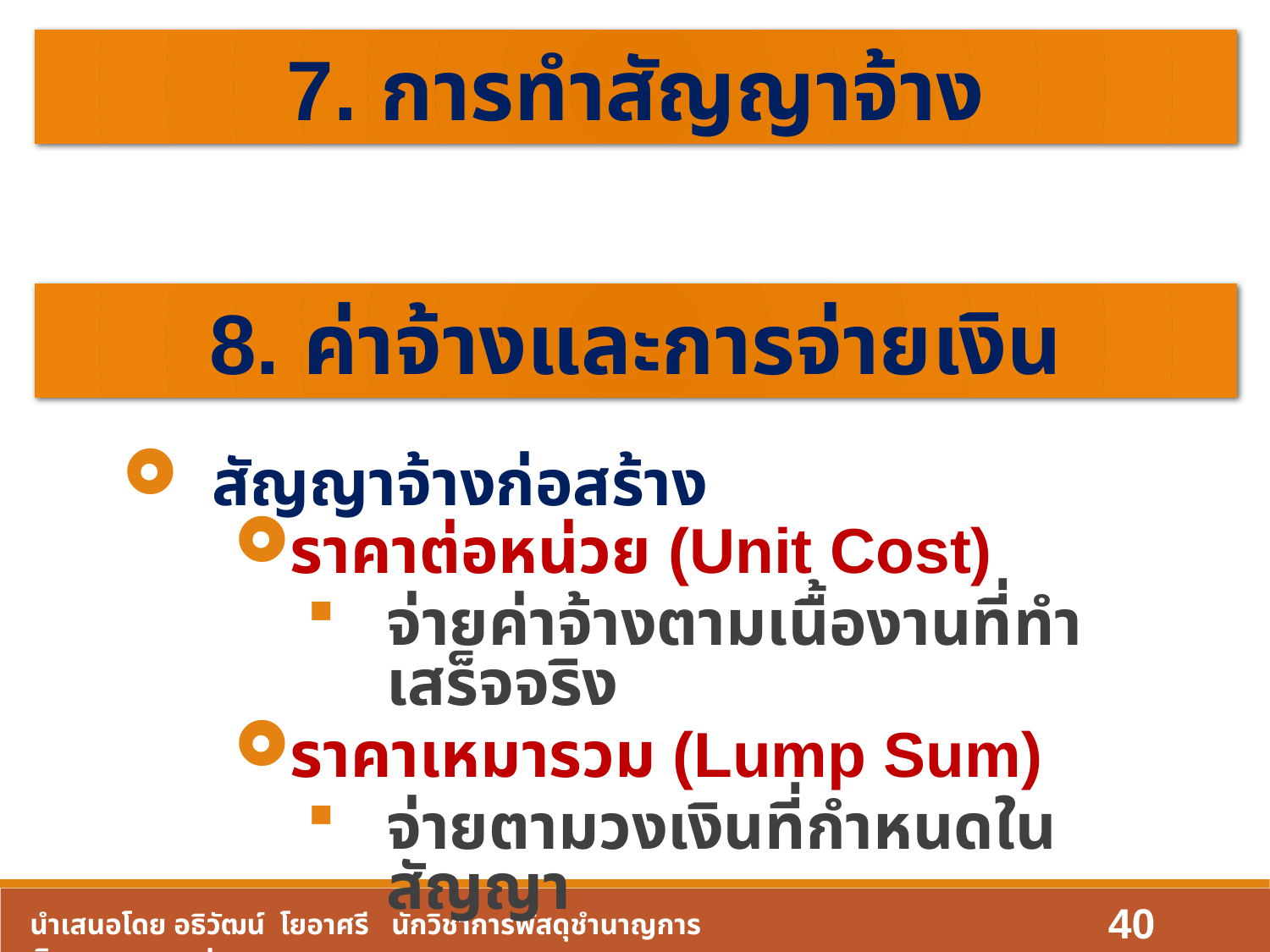

7. การทำสัญญาจ้าง
8. ค่าจ้างและการจ่ายเงิน
  สัญญาจ้างก่อสร้าง
ราคาต่อหน่วย (Unit Cost)
จ่ายค่าจ้างตามเนื้องานที่ทำเสร็จจริง
ราคาเหมารวม (Lump Sum)
จ่ายตามวงเงินที่กำหนดในสัญญา

40